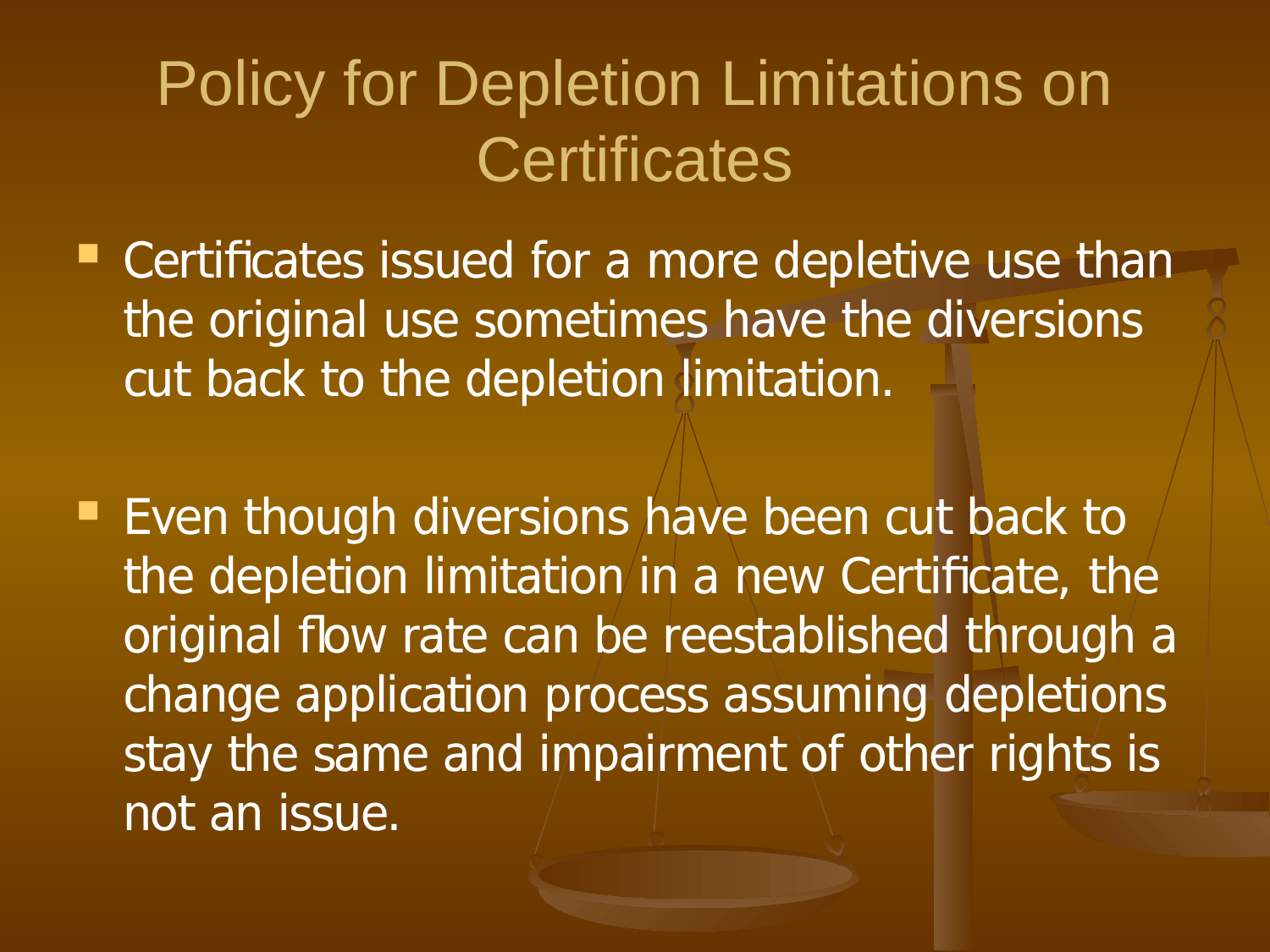

# Policy for Depletion Limitations on Certificates
Certificates issued for a more depletive use than the original use sometimes have the diversions cut back to the depletion limitation.

Even though diversions have been cut back to the depletion limitation in a new Certificate, the original flow rate can be reestablished through a change application process assuming depletions stay the same and impairment of other rights is not an issue.